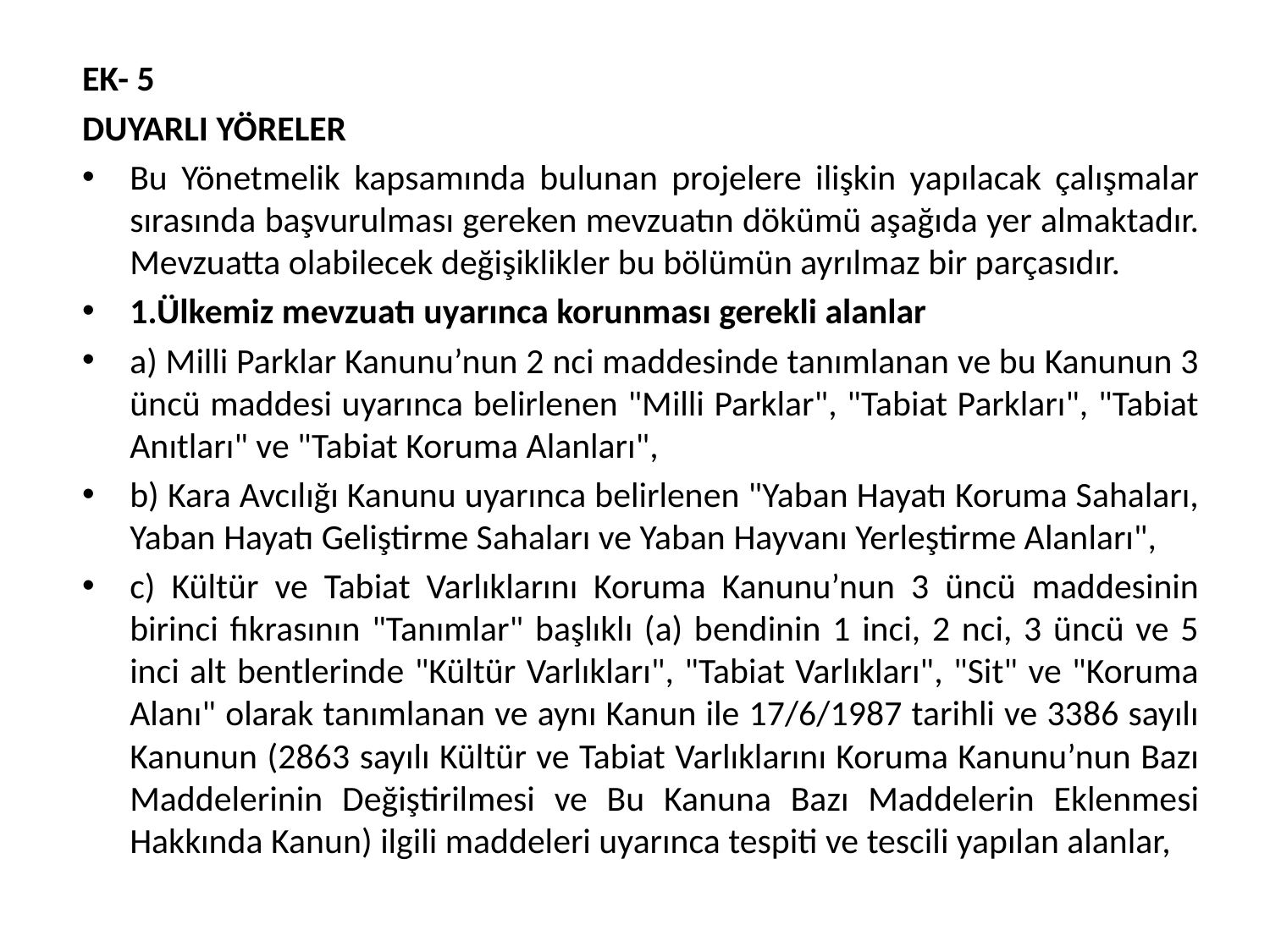

EK- 5
DUYARLI YÖRELER
Bu Yönetmelik kapsamında bulunan projelere ilişkin yapılacak çalışmalar sırasında başvurulması gereken mevzuatın dökümü aşağıda yer almaktadır. Mevzuatta olabilecek değişiklikler bu bölümün ayrılmaz bir parçasıdır.
1.Ülkemiz mevzuatı uyarınca korunması gerekli alanlar
a) Milli Parklar Kanunu’nun 2 nci maddesinde tanımlanan ve bu Kanunun 3 üncü maddesi uyarınca belirlenen "Milli Parklar", "Tabiat Parkları", "Tabiat Anıtları" ve "Tabiat Koruma Alanları",
b) Kara Avcılığı Kanunu uyarınca belirlenen "Yaban Hayatı Koruma Sahaları, Yaban Hayatı Geliştirme Sahaları ve Yaban Hayvanı Yerleştirme Alanları",
c) Kültür ve Tabiat Varlıklarını Koruma Kanunu’nun 3 üncü maddesinin birinci fıkrasının "Tanımlar" başlıklı (a) bendinin 1 inci, 2 nci, 3 üncü ve 5 inci alt bentlerinde "Kültür Varlıkları", "Tabiat Varlıkları", "Sit" ve "Koruma Alanı" olarak tanımlanan ve aynı Kanun ile 17/6/1987 tarihli ve 3386 sayılı Kanunun (2863 sayılı Kültür ve Tabiat Varlıklarını Koruma Kanunu’nun Bazı Maddelerinin Değiştirilmesi ve Bu Kanuna Bazı Maddelerin Eklenmesi Hakkında Kanun) ilgili maddeleri uyarınca tespiti ve tescili yapılan alanlar,